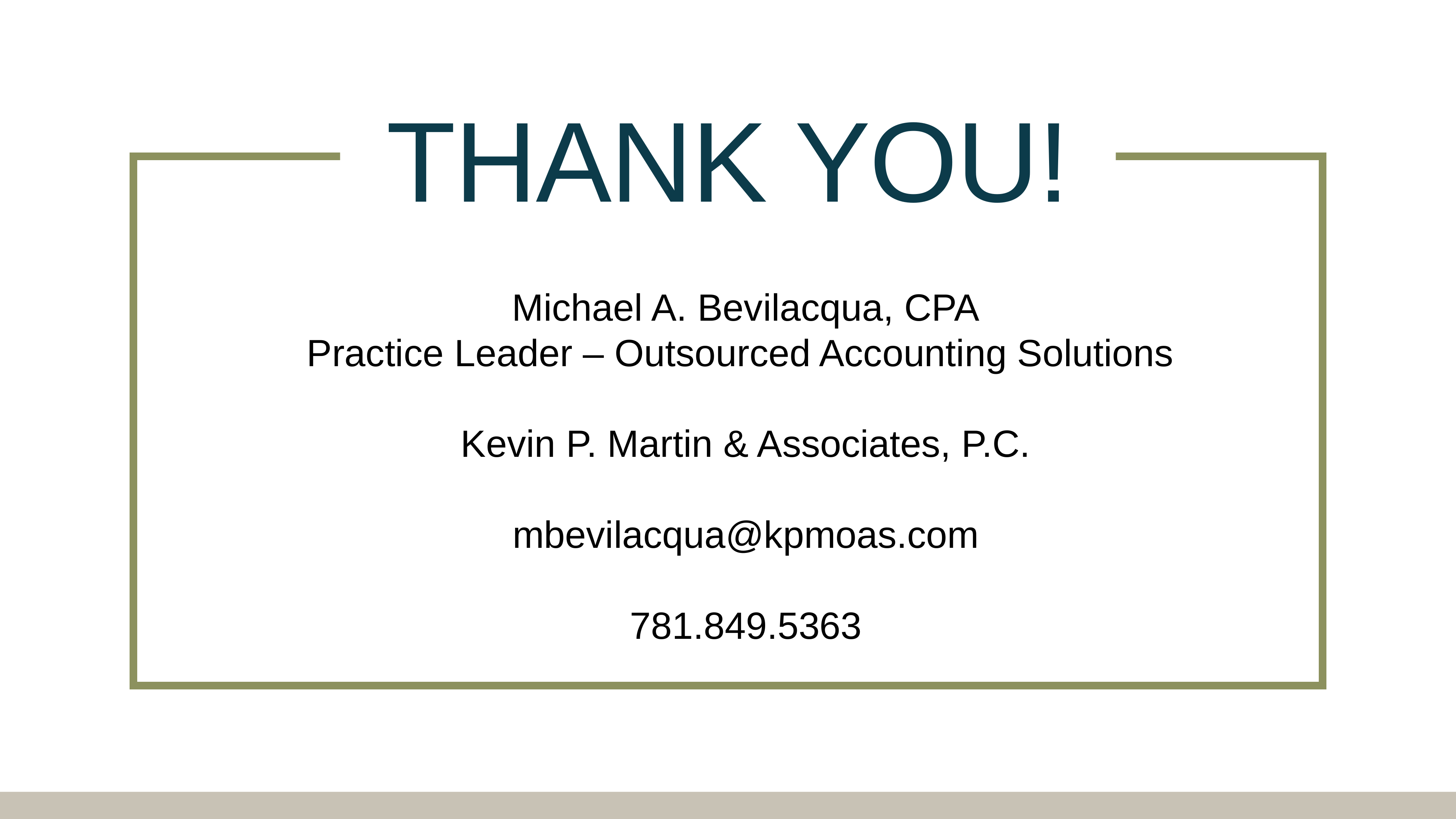

# Thank yoU!
Michael A. Bevilacqua, CPA
Practice Leader – Outsourced Accounting Solutions

Kevin P. Martin & Associates, P.C.

mbevilacqua@kpmoas.com

781.849.5363